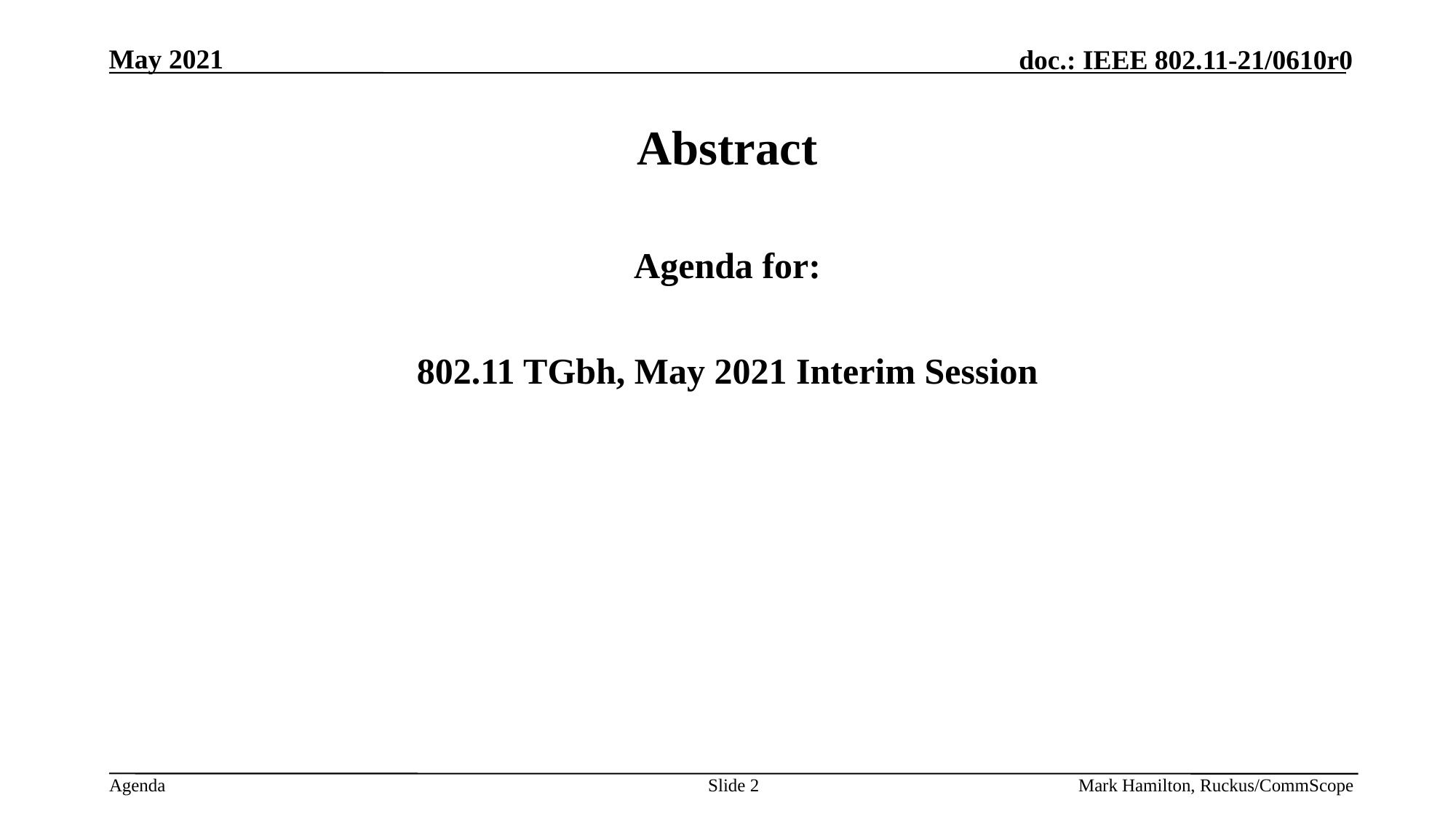

# Abstract
Agenda for:

802.11 TGbh, May 2021 Interim Session
Slide 2